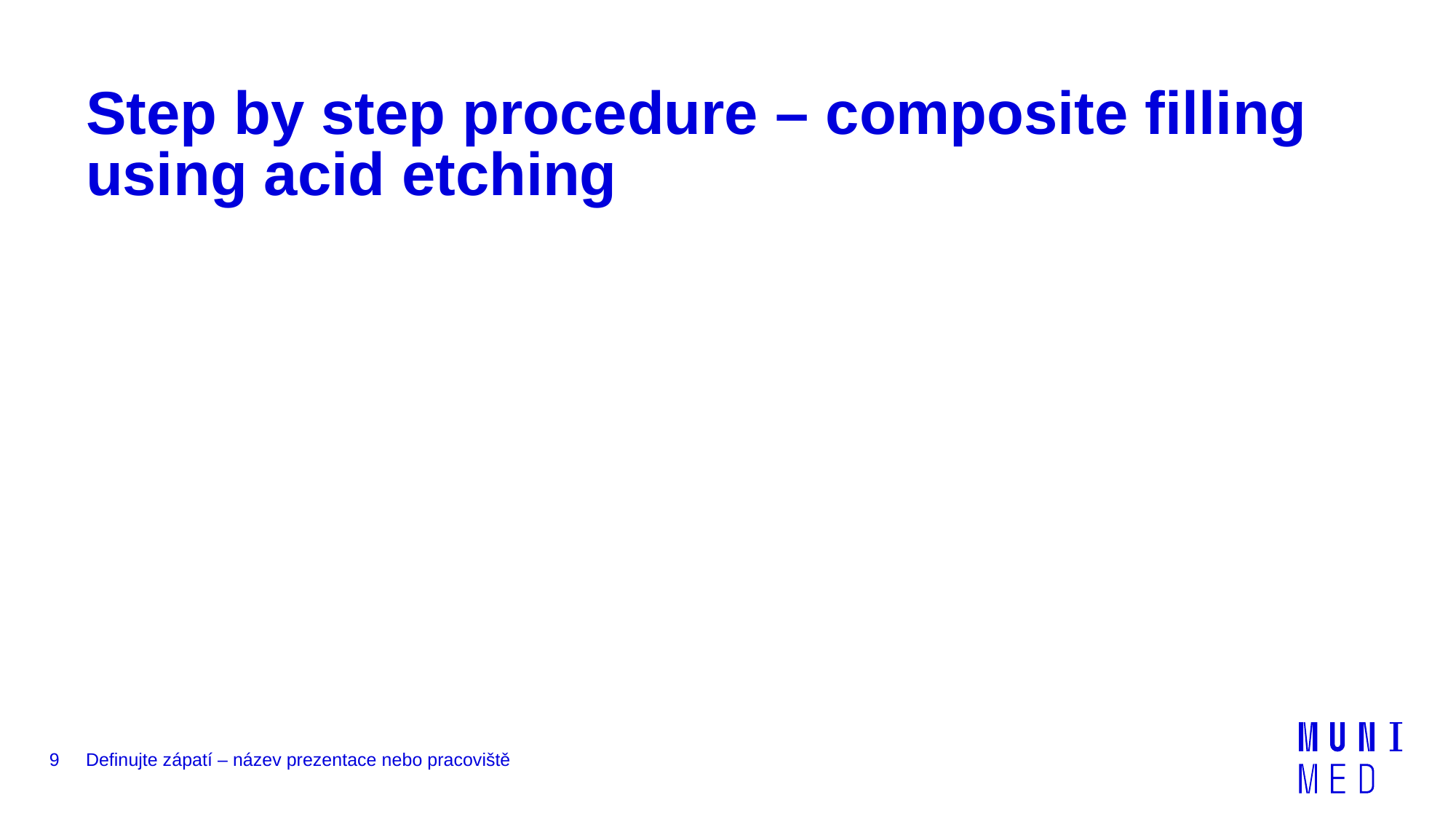

# Step by step procedure – composite filling using acid etching

9
Definujte zápatí – název prezentace nebo pracoviště